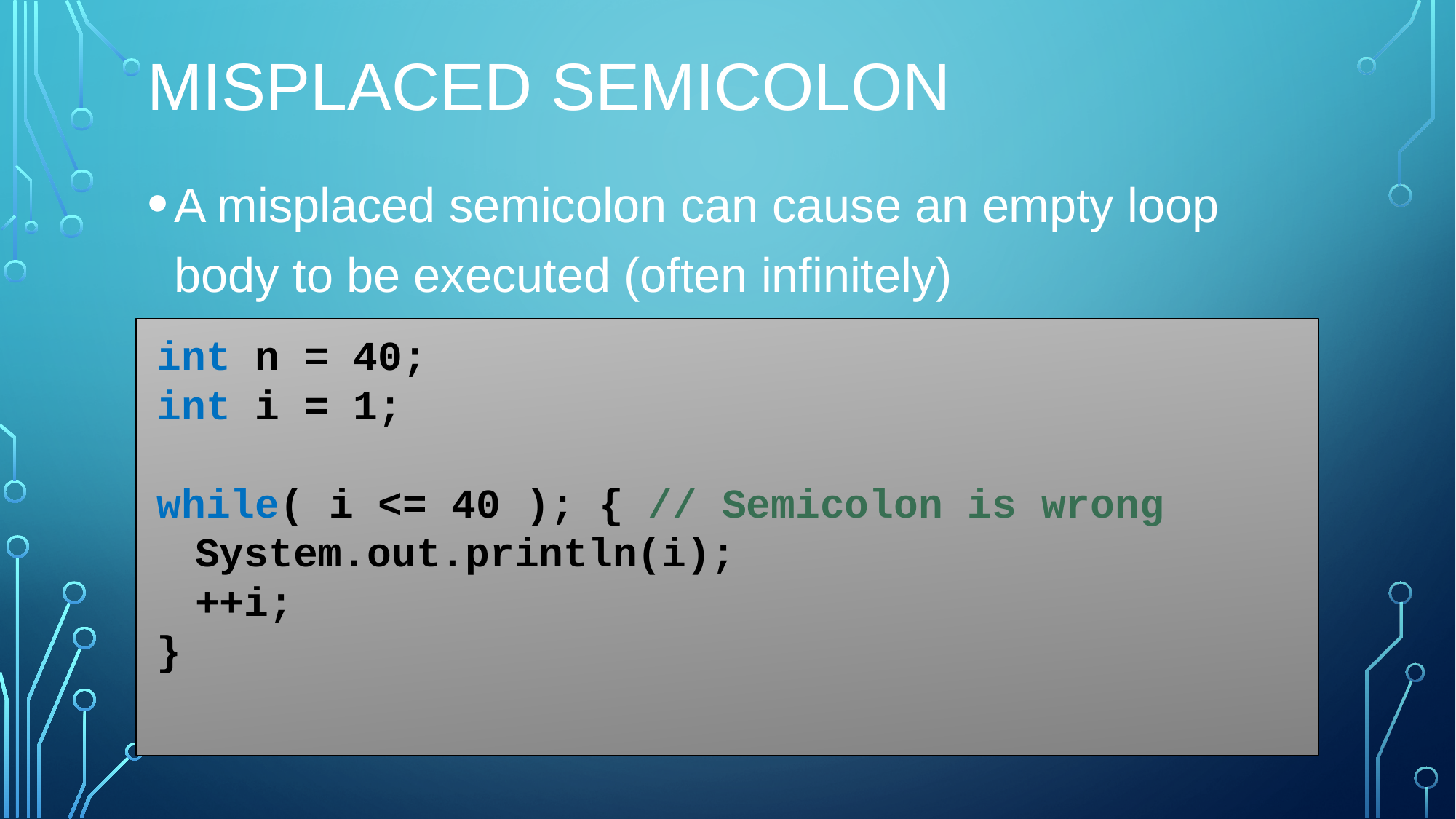

# Misplaced semicolon
A misplaced semicolon can cause an empty loop body to be executed (often infinitely)
int n = 40;
int i = 1;

while( i <= 40 ); { // Semicolon is wrong
	System.out.println(i);
	++i;
}